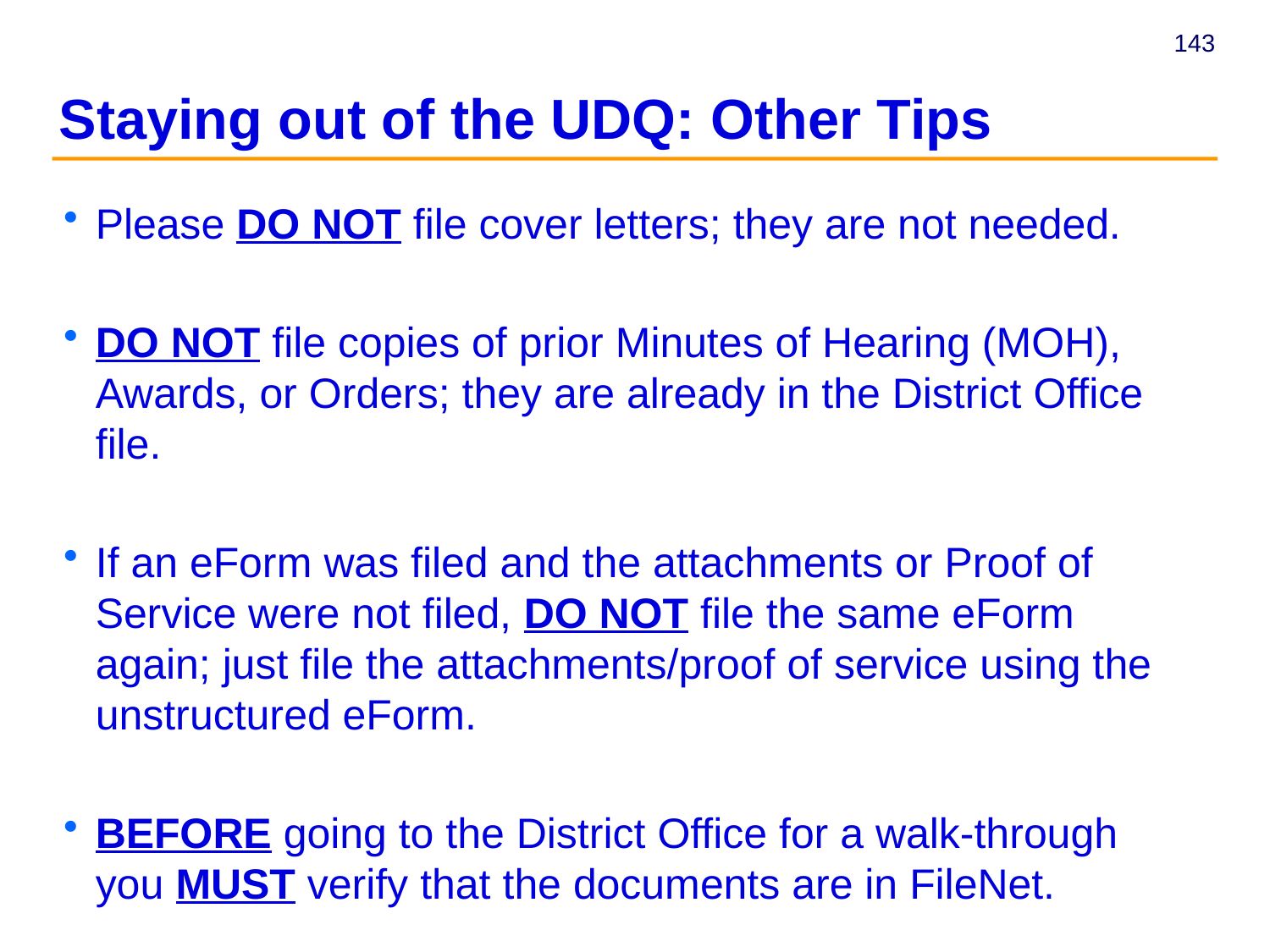

Staying out of the UDQ: Other Tips
Please DO NOT file cover letters; they are not needed.

DO NOT file copies of prior Minutes of Hearing (MOH), Awards, or Orders; they are already in the District Office file.

If an eForm was filed and the attachments or Proof of Service were not filed, DO NOT file the same eForm again; just file the attachments/proof of service using the unstructured eForm.

BEFORE going to the District Office for a walk-through you MUST verify that the documents are in FileNet.